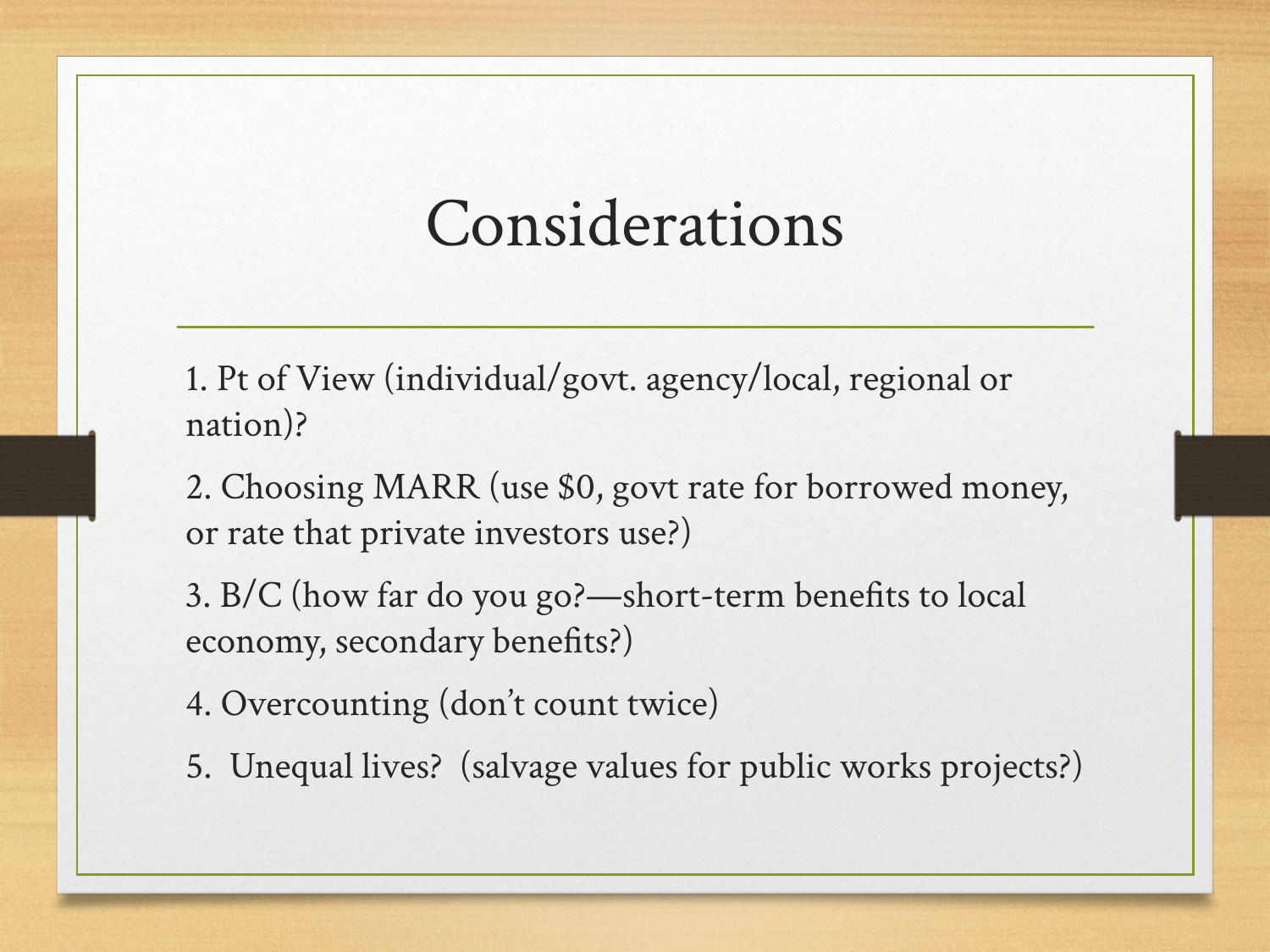

# Considerations
1. Pt of View (individual/govt. agency/local, regional or nation)?
2. Choosing MARR (use $0, govt rate for borrowed money, or rate that private investors use?)
3. B/C (how far do you go?—short-term benefits to local economy, secondary benefits?)
4. Overcounting (don’t count twice)
5.  Unequal lives?  (salvage values for public works projects?)